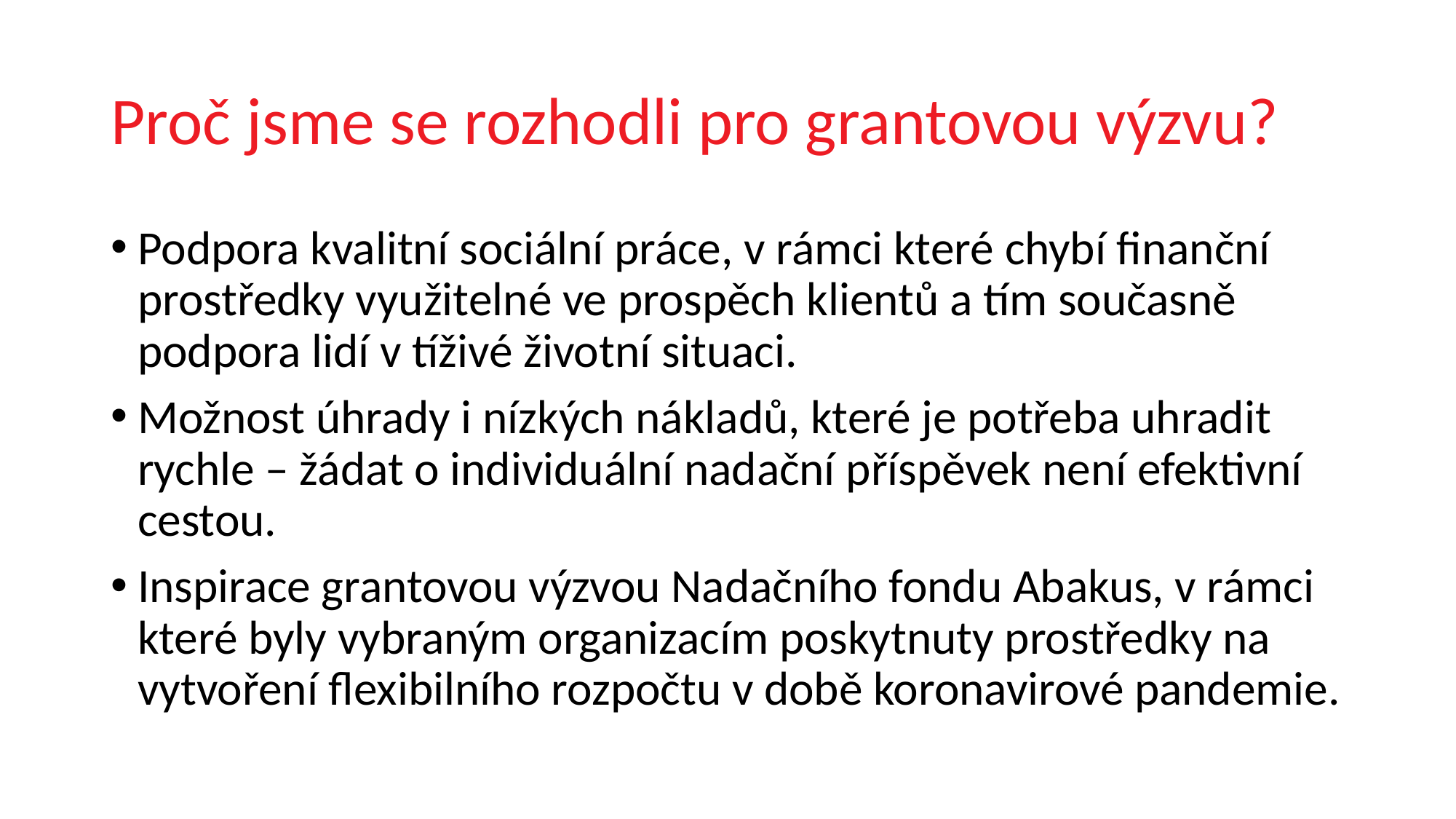

# Proč jsme se rozhodli pro grantovou výzvu?
Podpora kvalitní sociální práce, v rámci které chybí finanční prostředky využitelné ve prospěch klientů a tím současně podpora lidí v tíživé životní situaci.
Možnost úhrady i nízkých nákladů, které je potřeba uhradit rychle – žádat o individuální nadační příspěvek není efektivní cestou.
Inspirace grantovou výzvou Nadačního fondu Abakus, v rámci které byly vybraným organizacím poskytnuty prostředky na vytvoření flexibilního rozpočtu v době koronavirové pandemie.